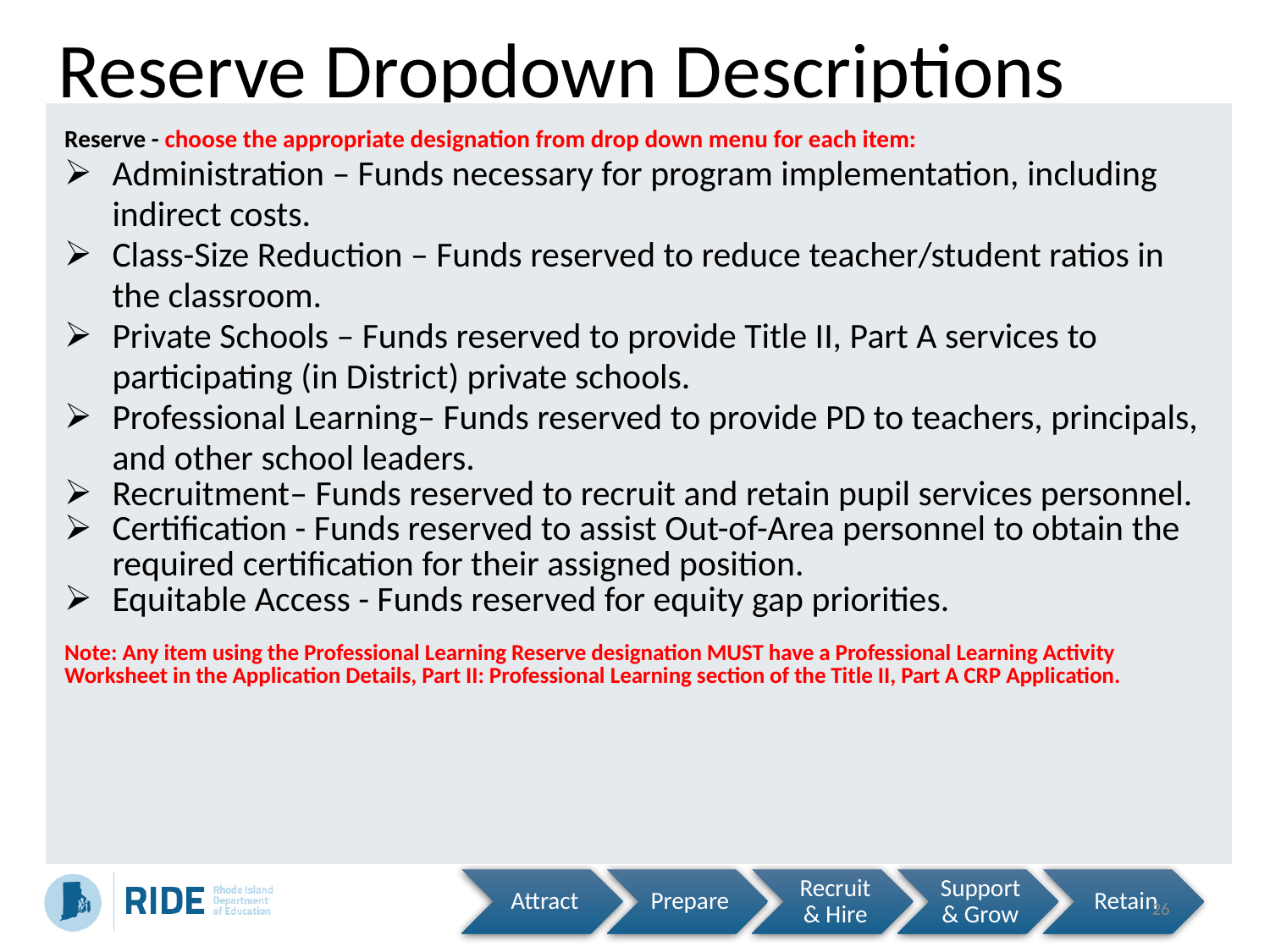

# Reserve Dropdown Descriptions
| Reserve - choose the appropriate designation from drop down menu for each item: Administration – Funds necessary for program implementation, including indirect costs. Class-Size Reduction – Funds reserved to reduce teacher/student ratios in the classroom. Private Schools – Funds reserved to provide Title II, Part A services to participating (in District) private schools. Professional Learning– Funds reserved to provide PD to teachers, principals, and other school leaders.  Recruitment– Funds reserved to recruit and retain pupil services personnel. Certification - Funds reserved to assist Out-of-Area personnel to obtain the required certification for their assigned position. Equitable Access - Funds reserved for equity gap priorities. Note: Any item using the Professional Learning Reserve designation MUST have a Professional Learning Activity Worksheet in the Application Details, Part II: Professional Learning section of the Title II, Part A CRP Application. |
| --- |

26